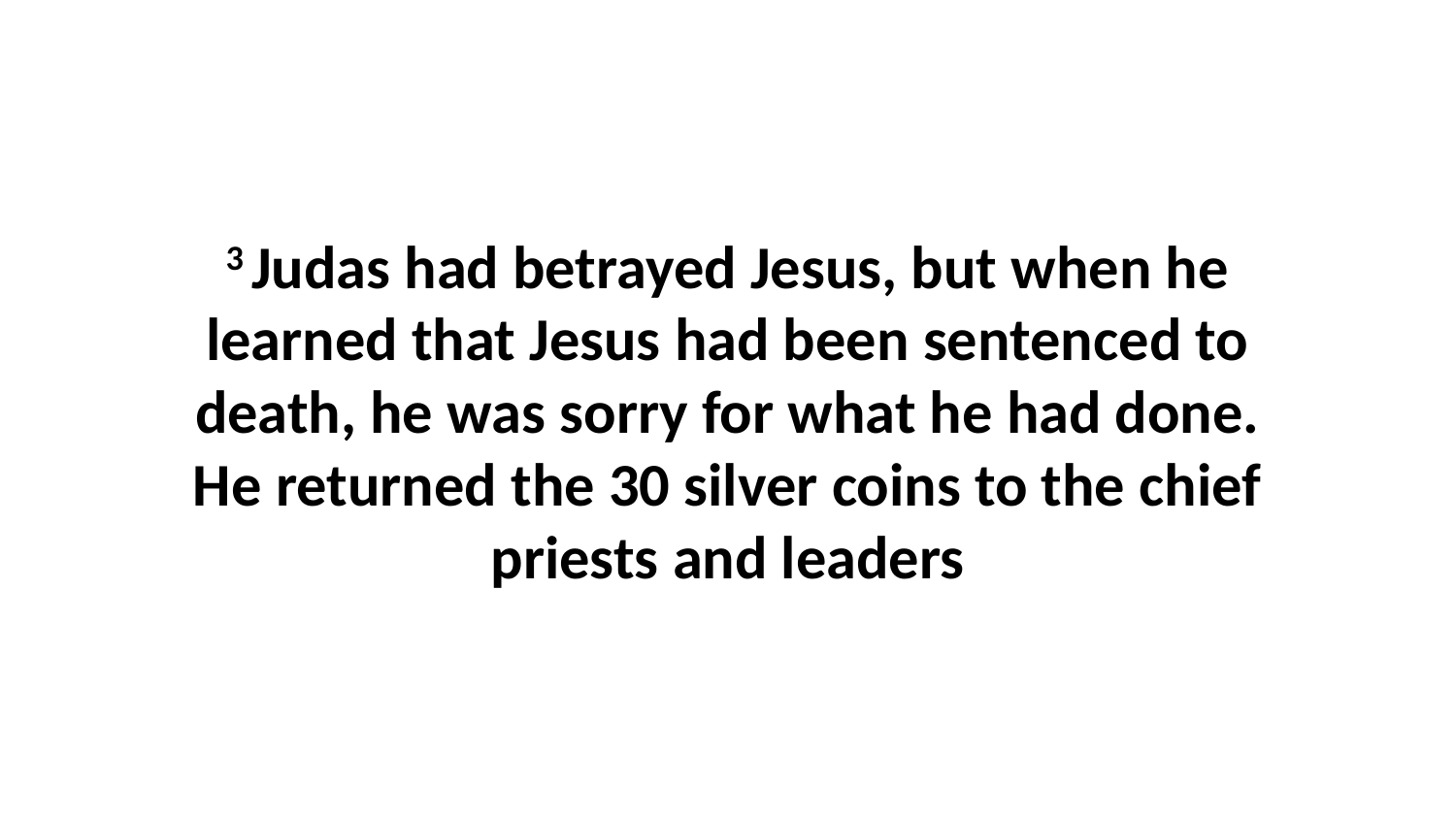

3 Judas had betrayed Jesus, but when he learned that Jesus had been sentenced to death, he was sorry for what he had done. He returned the 30 silver coins to the chief priests and leaders